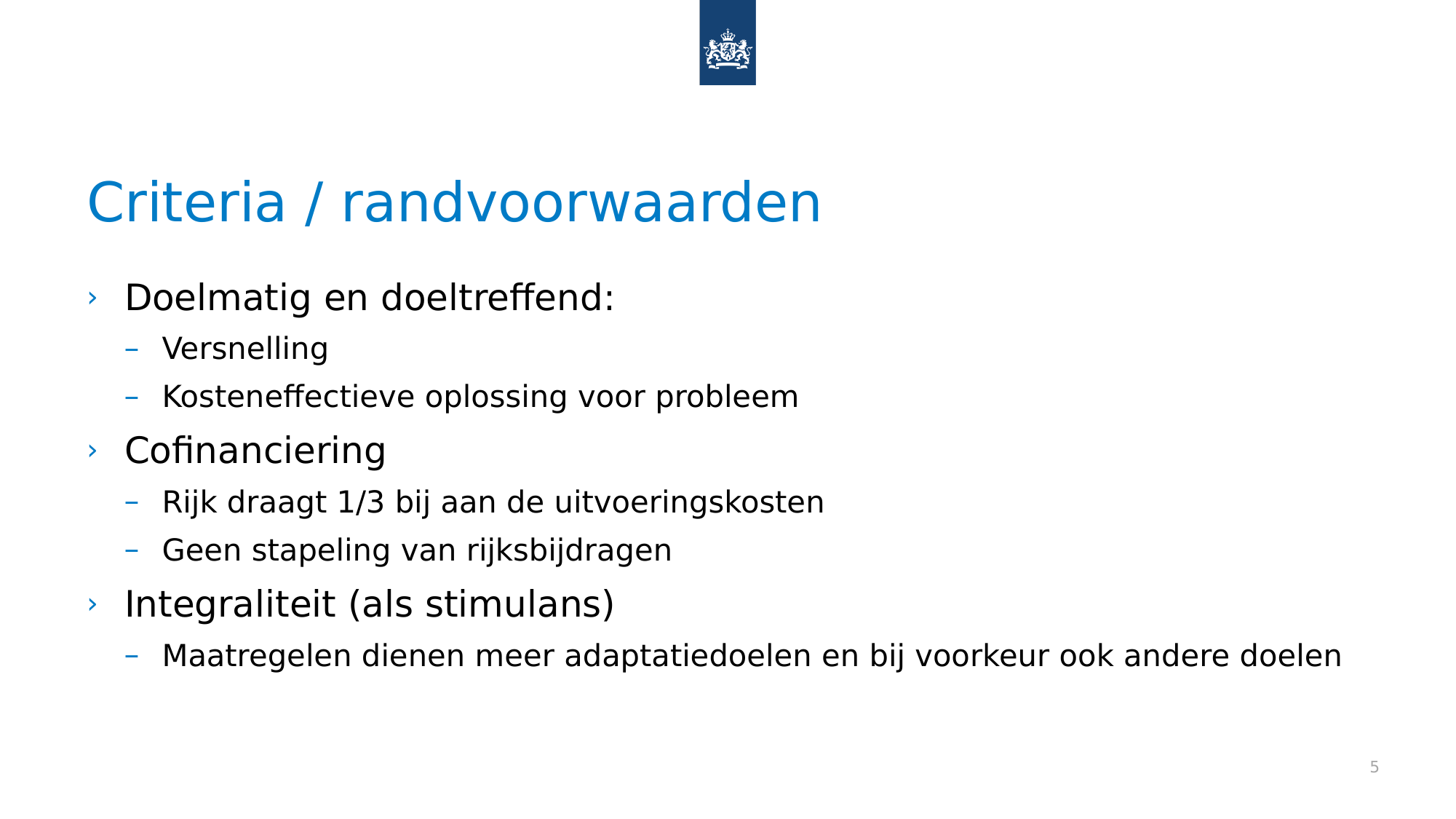

# Criteria / randvoorwaarden
Doelmatig en doeltreffend:
Versnelling
Kosteneffectieve oplossing voor probleem
Cofinanciering
Rijk draagt 1/3 bij aan de uitvoeringskosten
Geen stapeling van rijksbijdragen
Integraliteit (als stimulans)
Maatregelen dienen meer adaptatiedoelen en bij voorkeur ook andere doelen

5